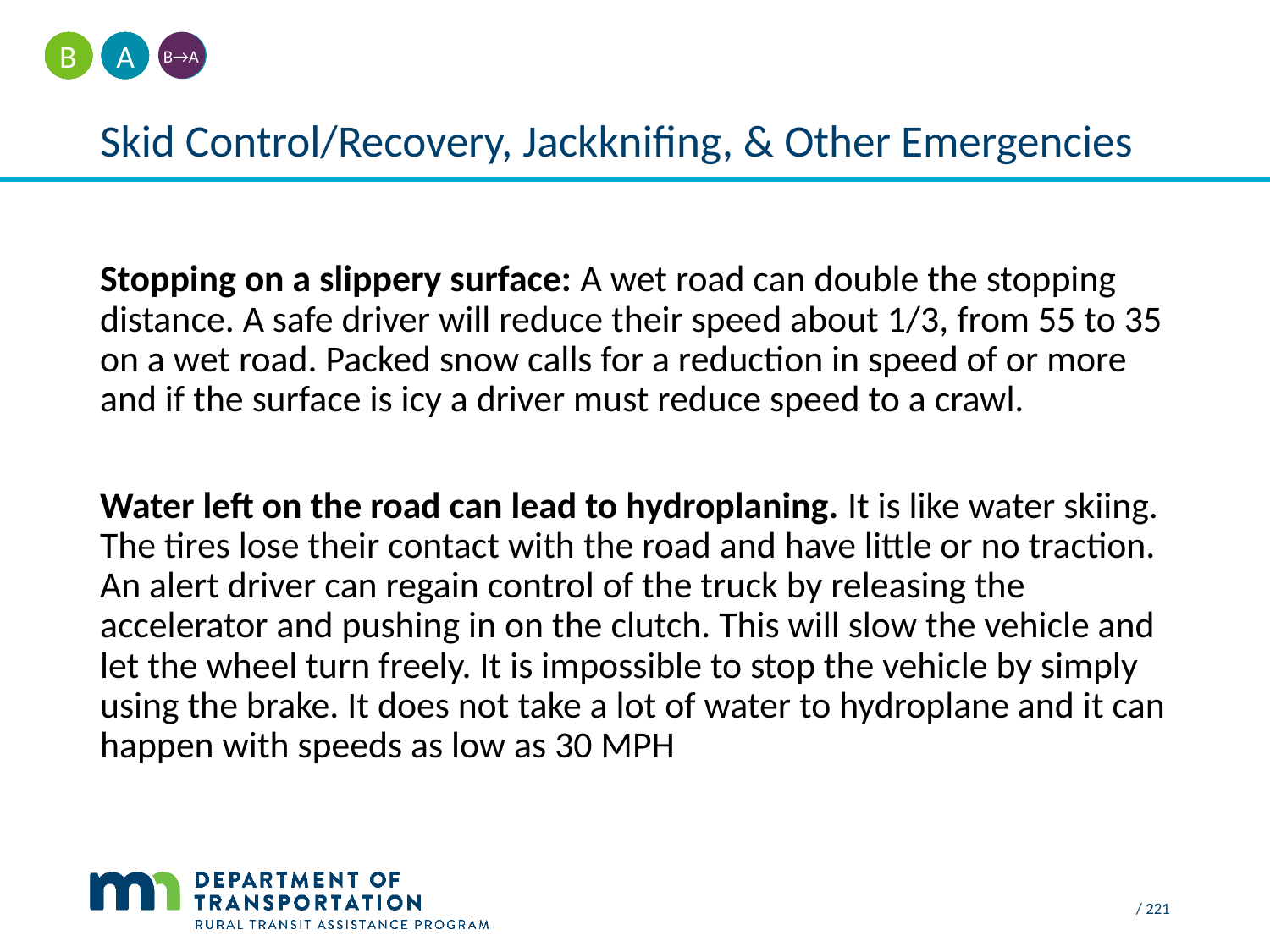

A
B

B→A
# Skid Control/Recovery, Jackknifing, & Other Emergencies
Stopping on a slippery surface: A wet road can double the stopping distance. A safe driver will reduce their speed about 1/3, from 55 to 35 on a wet road. Packed snow calls for a reduction in speed of or more and if the surface is icy a driver must reduce speed to a crawl.

Water left on the road can lead to hydroplaning. It is like water skiing. The tires lose their contact with the road and have little or no traction. An alert driver can regain control of the truck by releasing the accelerator and pushing in on the clutch. This will slow the vehicle and let the wheel turn freely. It is impossible to stop the vehicle by simply using the brake. It does not take a lot of water to hydroplane and it can happen with speeds as low as 30 MPH

 / 221